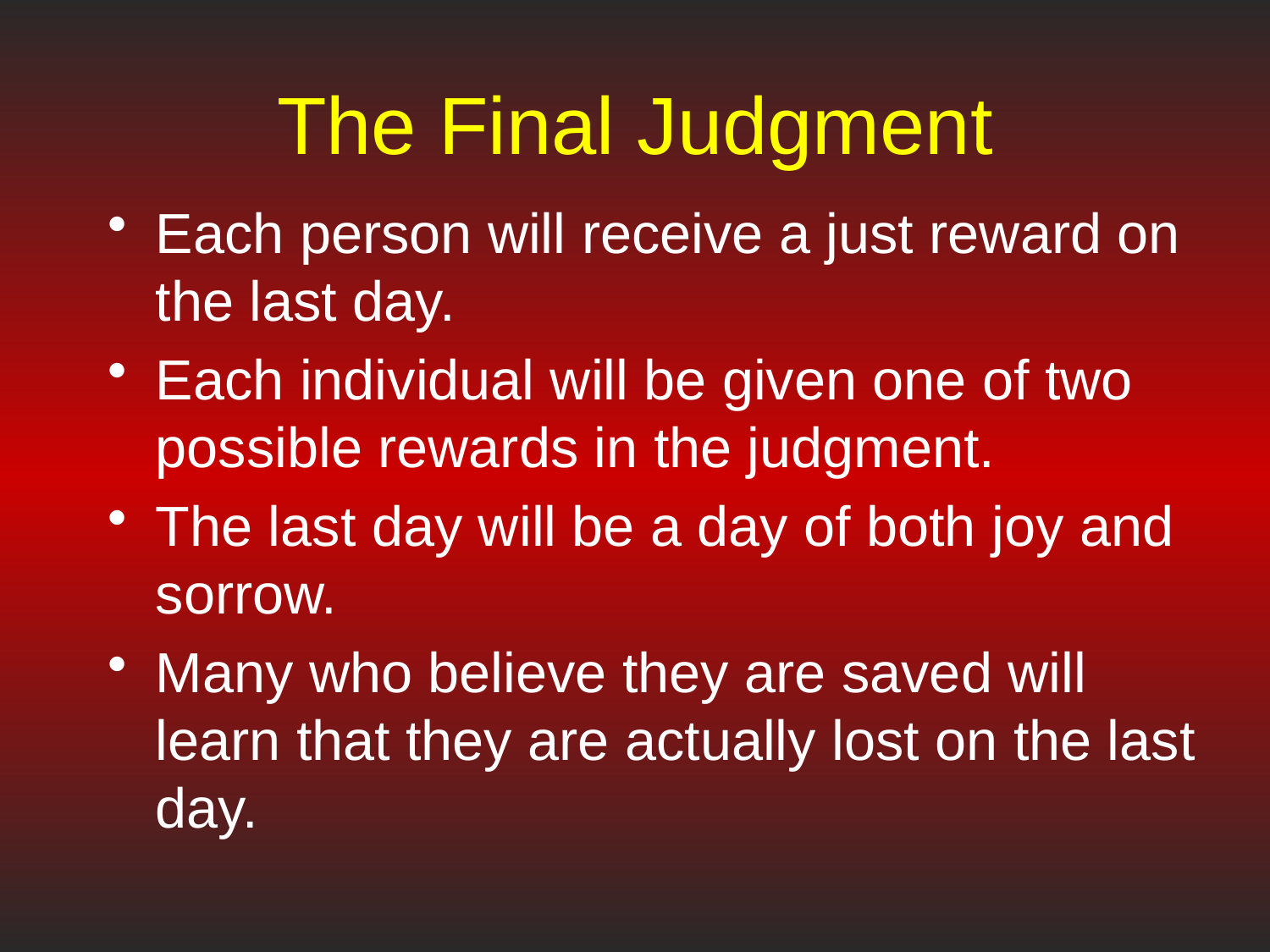

# The Final Judgment
Each person will receive a just reward on the last day.
Each individual will be given one of two possible rewards in the judgment.
The last day will be a day of both joy and sorrow.
Many who believe they are saved will learn that they are actually lost on the last day.